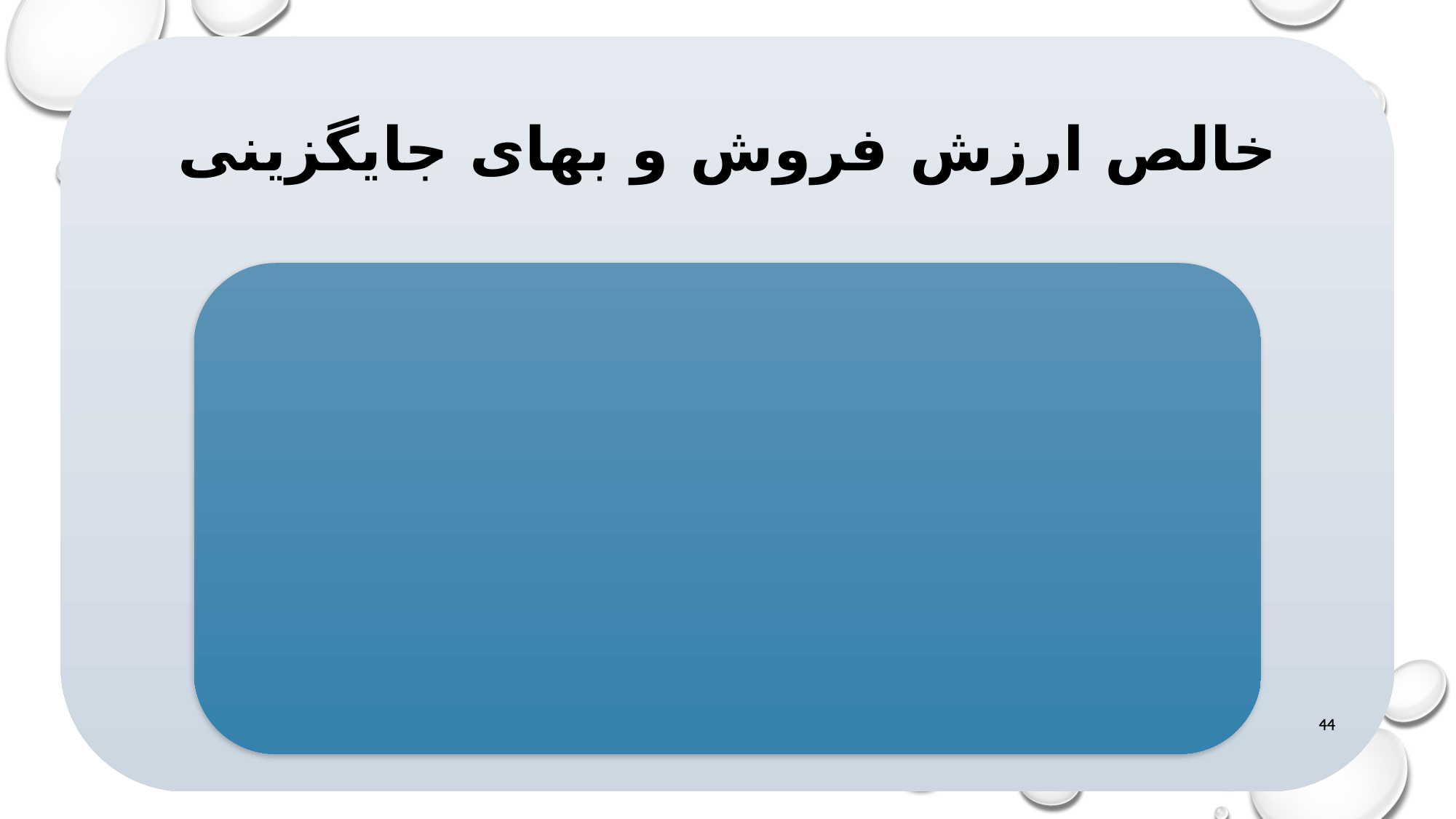

خالص ارزش فروش و بهای جایگزینی
44